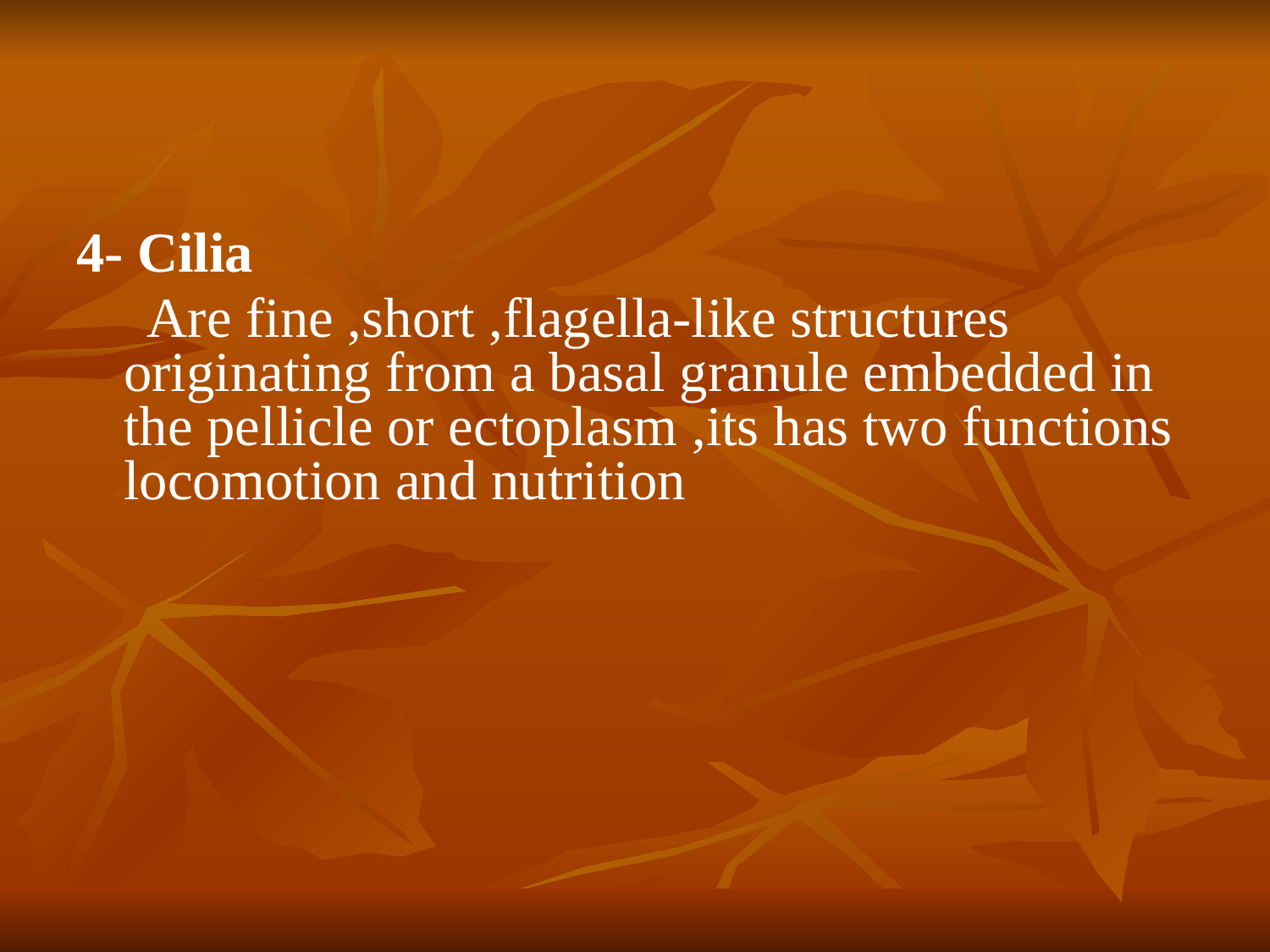

#
4- Cilia
     Are fine ,short ,flagella-like structures originating from a basal granule embedded in the pellicle or ectoplasm ,its has two functions locomotion and nutrition